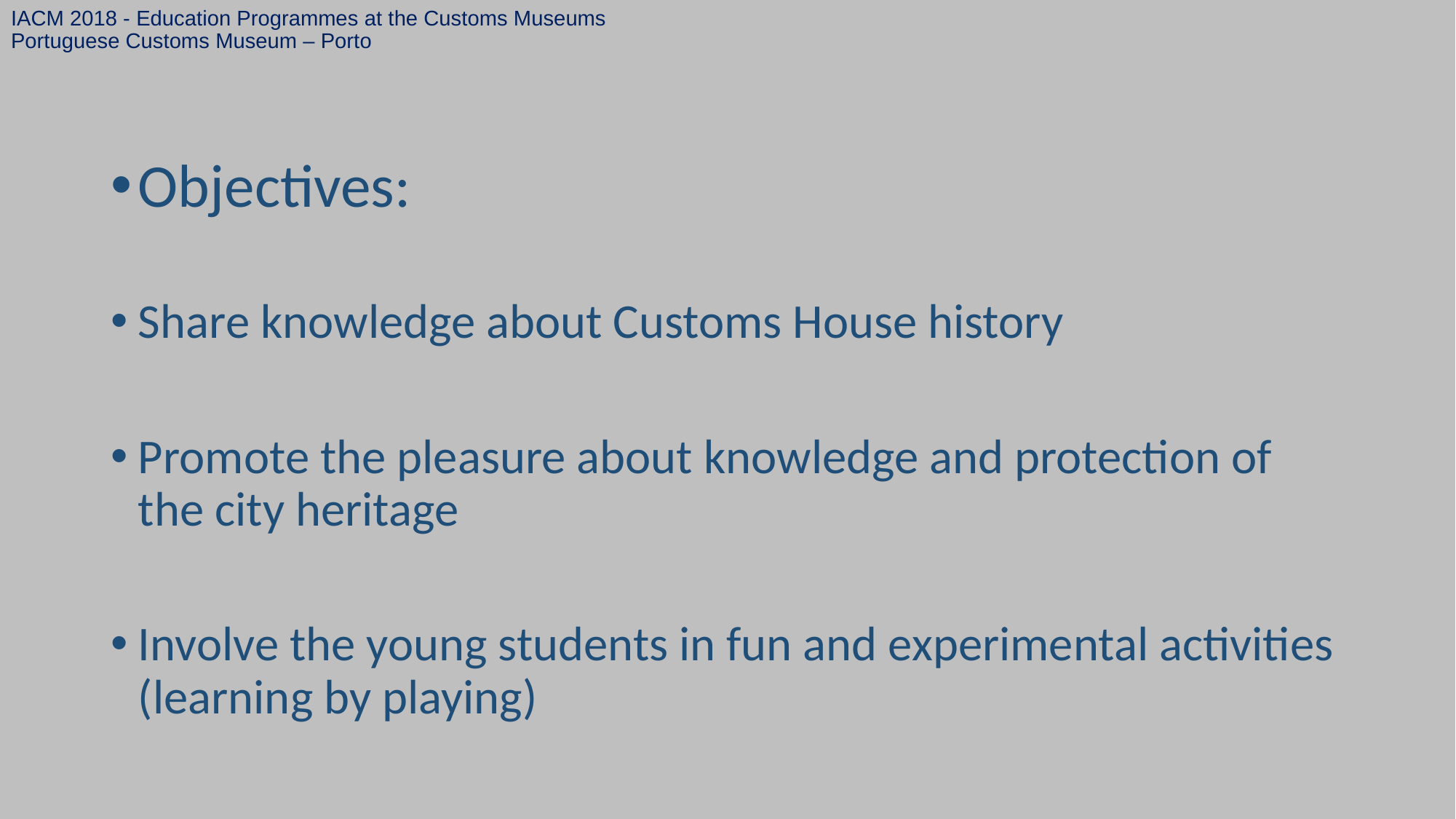

# IACM 2018 - Education Programmes at the Customs Museums Portuguese Customs Museum – Porto
Objectives:

Share knowledge about Customs House history

Promote the pleasure about knowledge and protection of the city heritage

Involve the young students in fun and experimental activities (learning by playing)